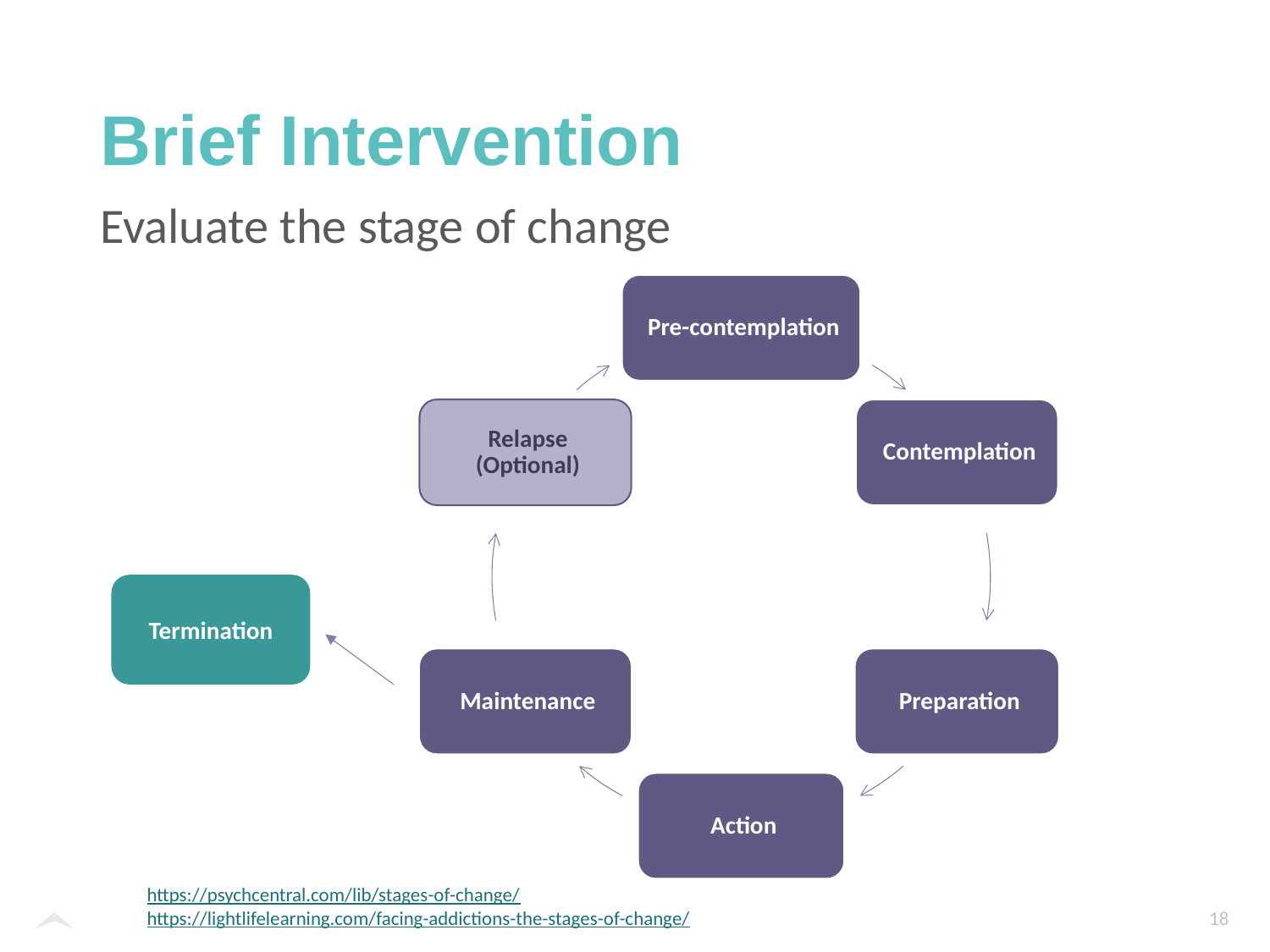

# Brief Intervention
Evaluate the stage of change
Pre-contemplation
Contemplation
Preparation
Action
Maintenance
Relapse
(Optional)
Termination
https://psychcentral.com/lib/stages-of-change/
https://lightlifelearning.com/facing-addictions-the-stages-of-change/